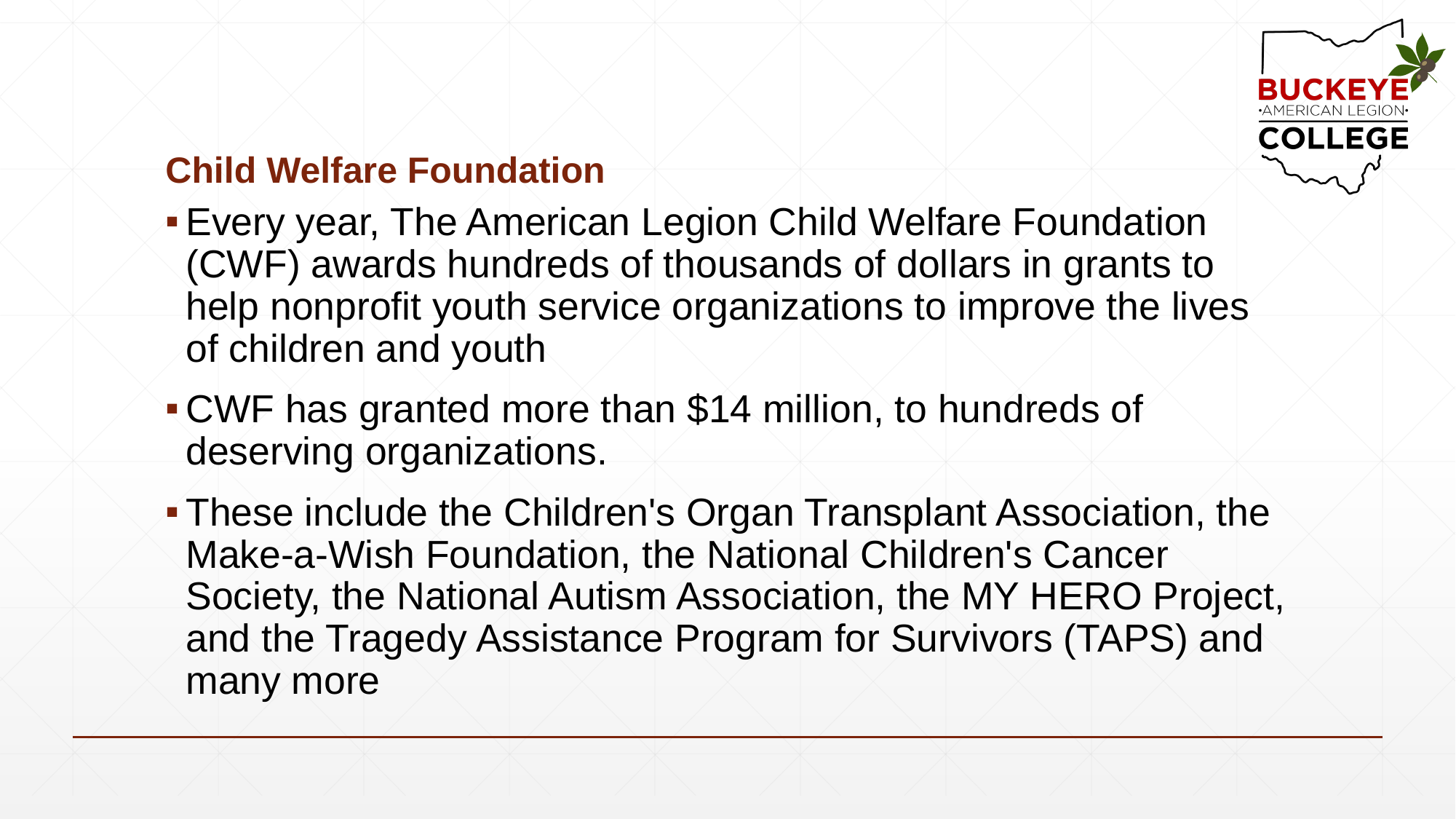

# Child Welfare Foundation
Every year, The American Legion Child Welfare Foundation (CWF) awards hundreds of thousands of dollars in grants to help nonprofit youth service organizations to improve the lives of children and youth
CWF has granted more than $14 million, to hundreds of deserving organizations.
These include the Children's Organ Transplant Association, the Make-a-Wish Foundation, the National Children's Cancer Society, the National Autism Association, the MY HERO Project, and the Tragedy Assistance Program for Survivors (TAPS) and many more